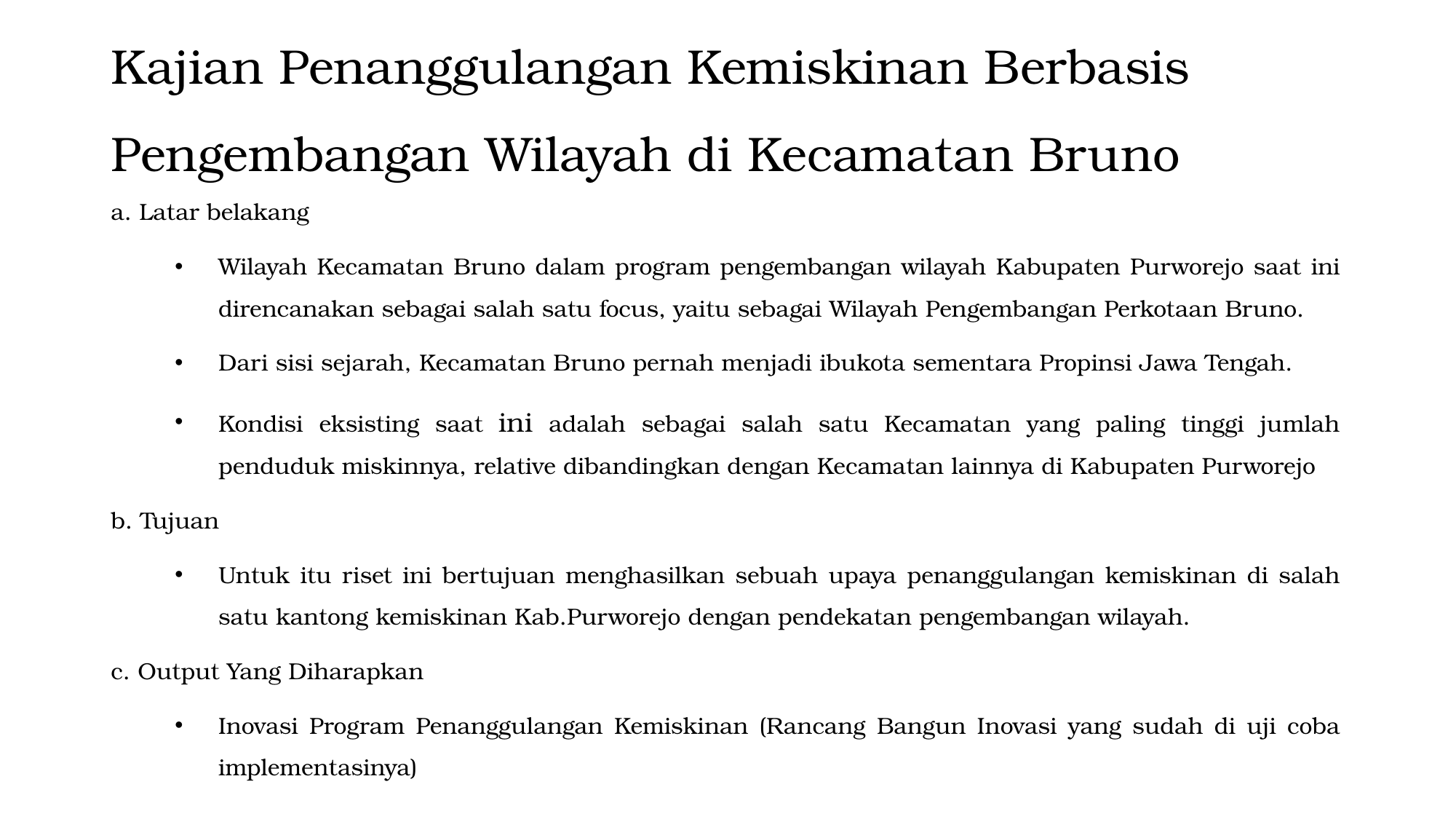

# Kajian Penanggulangan Kemiskinan Berbasis Pengembangan Wilayah di Kecamatan Bruno
a. Latar belakang
Wilayah Kecamatan Bruno dalam program pengembangan wilayah Kabupaten Purworejo saat ini direncanakan sebagai salah satu focus, yaitu sebagai Wilayah Pengembangan Perkotaan Bruno.
Dari sisi sejarah, Kecamatan Bruno pernah menjadi ibukota sementara Propinsi Jawa Tengah.
Kondisi eksisting saat ini adalah sebagai salah satu Kecamatan yang paling tinggi jumlah penduduk miskinnya, relative dibandingkan dengan Kecamatan lainnya di Kabupaten Purworejo
b. Tujuan
Untuk itu riset ini bertujuan menghasilkan sebuah upaya penanggulangan kemiskinan di salah satu kantong kemiskinan Kab.Purworejo dengan pendekatan pengembangan wilayah.
c. Output Yang Diharapkan
Inovasi Program Penanggulangan Kemiskinan (Rancang Bangun Inovasi yang sudah di uji coba implementasinya)